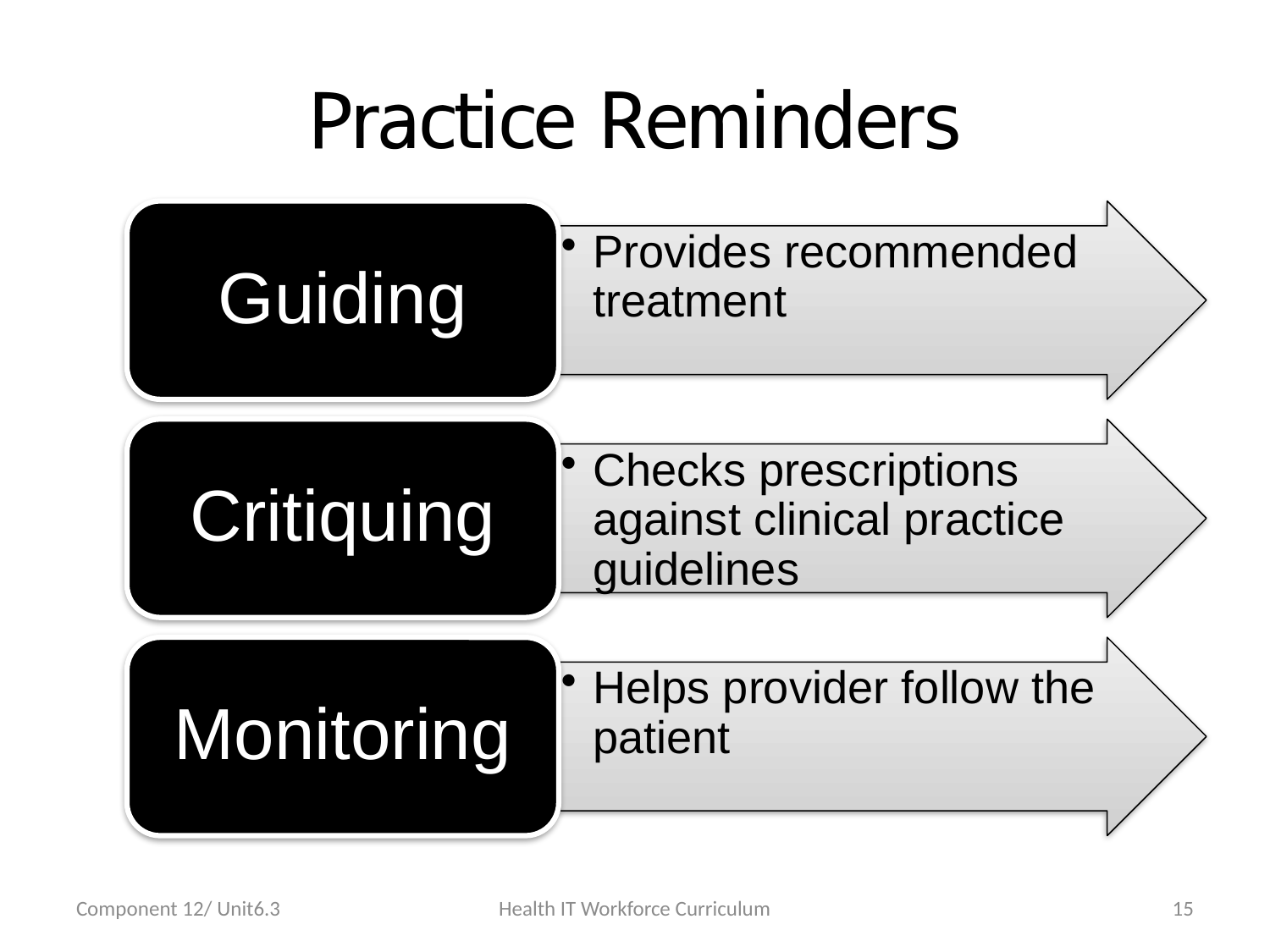

# Practice Reminders
Provides recommended treatment
Guiding
Checks prescriptions against clinical practice guidelines
Critiquing
Helps provider follow the patient
Monitoring
Component 12/ Unit6.3
Health IT Workforce Curriculum
15